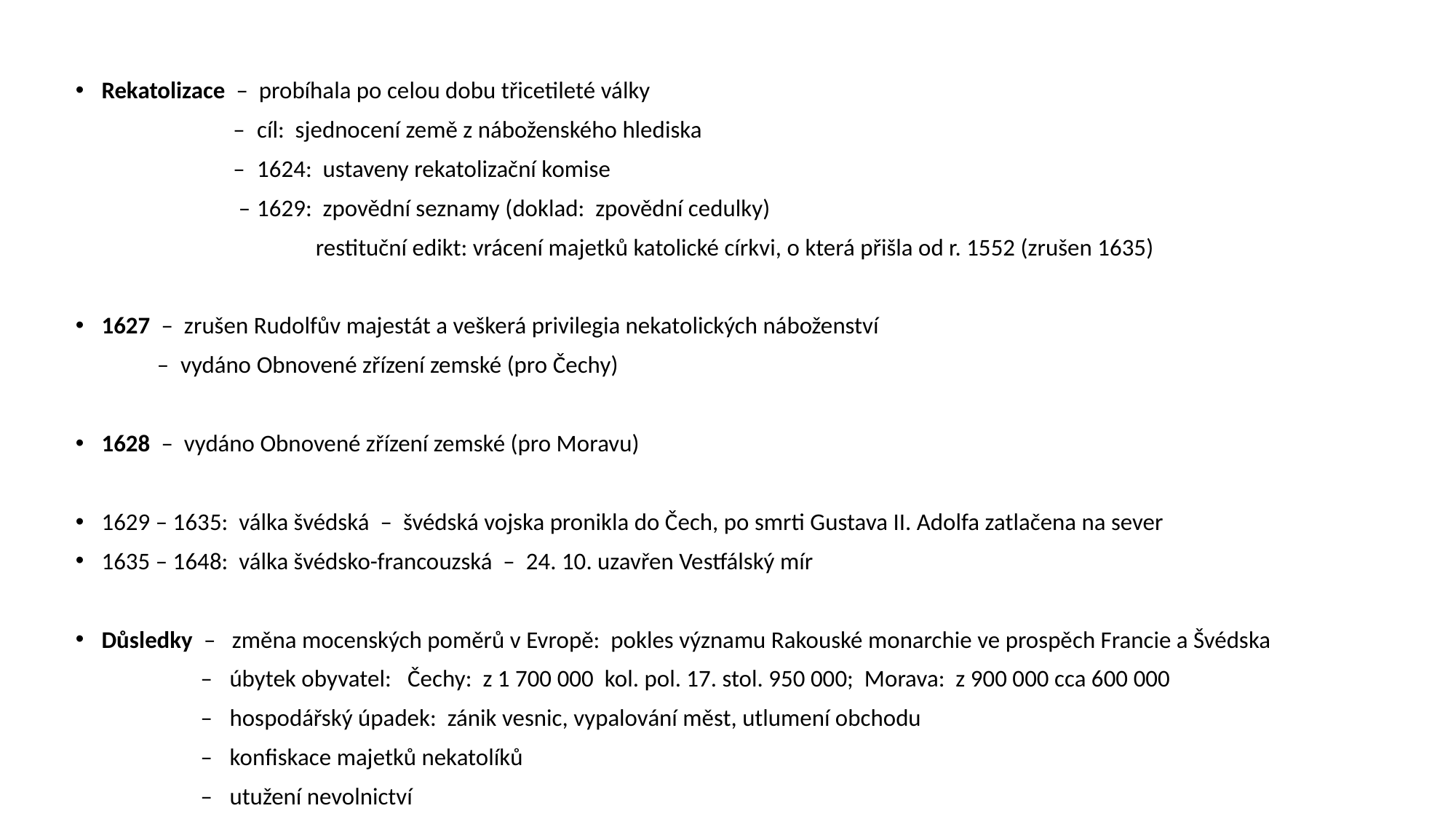

Rekatolizace  –  probíhala po celou dobu třicetileté války
                             –  cíl:  sjednocení země z náboženského hlediska
                             –  1624:  ustaveny rekatolizační komise
                              – 1629:  zpovědní seznamy (doklad:  zpovědní cedulky)
                                            restituční edikt: vrácení majetků katolické církvi, o která přišla od r. 1552 (zrušen 1635)

1627  –  zrušen Rudolfův majestát a veškerá privilegia nekatolických náboženství
               –  vydáno Obnovené zřízení zemské (pro Čechy)

1628  –  vydáno Obnovené zřízení zemské (pro Moravu)

1629 – 1635:  válka švédská  –  švédská vojska pronikla do Čech, po smrti Gustava II. Adolfa zatlačena na sever
1635 – 1648:  válka švédsko-francouzská  –  24. 10. uzavřen Vestfálský mír

Důsledky  –   změna mocenských poměrů v Evropě:  pokles významu Rakouské monarchie ve prospěch Francie a Švédska
                       –   úbytek obyvatel:   Čechy:  z 1 700 000  kol. pol. 17. stol. 950 000;  Morava:  z 900 000 cca 600 000
                       –   hospodářský úpadek:  zánik vesnic, vypalování měst, utlumení obchodu
                       –   konfiskace majetků nekatolíků
                       –   utužení nevolnictví